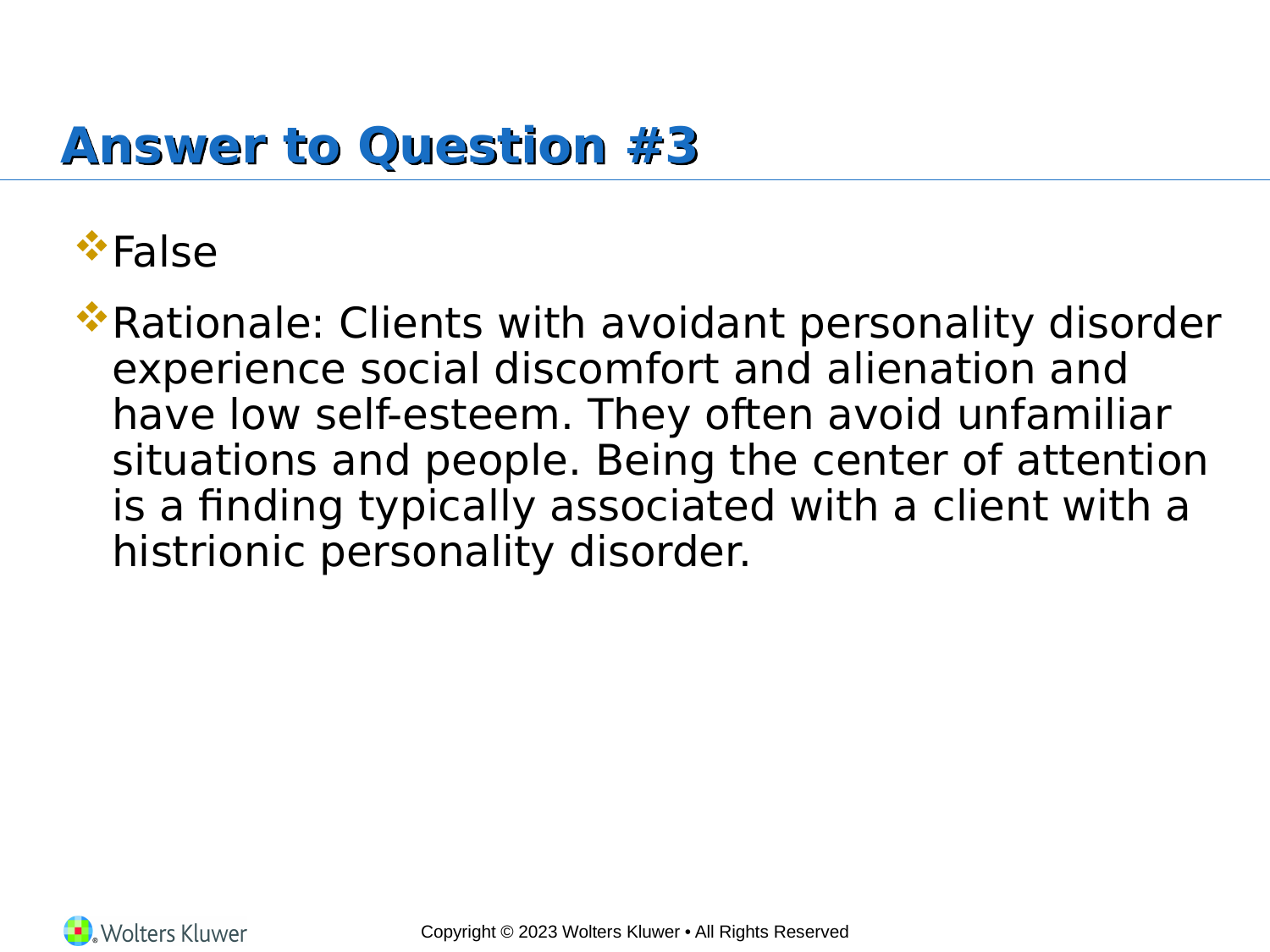

# Answer to Question #3
False
Rationale: Clients with avoidant personality disorder experience social discomfort and alienation and have low self-esteem. They often avoid unfamiliar situations and people. Being the center of attention is a finding typically associated with a client with a histrionic personality disorder.